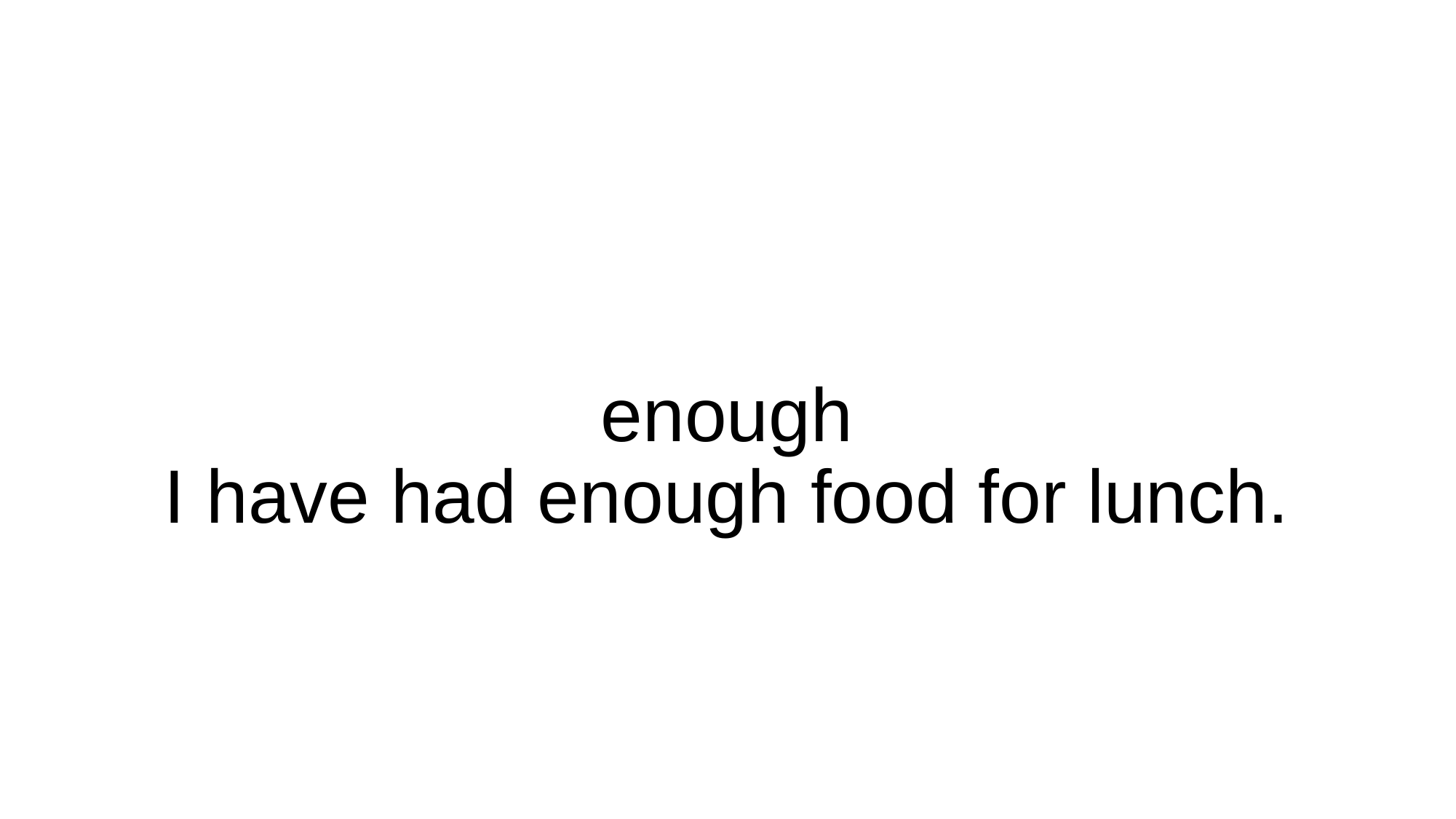

# enough I have had enough food for lunch.